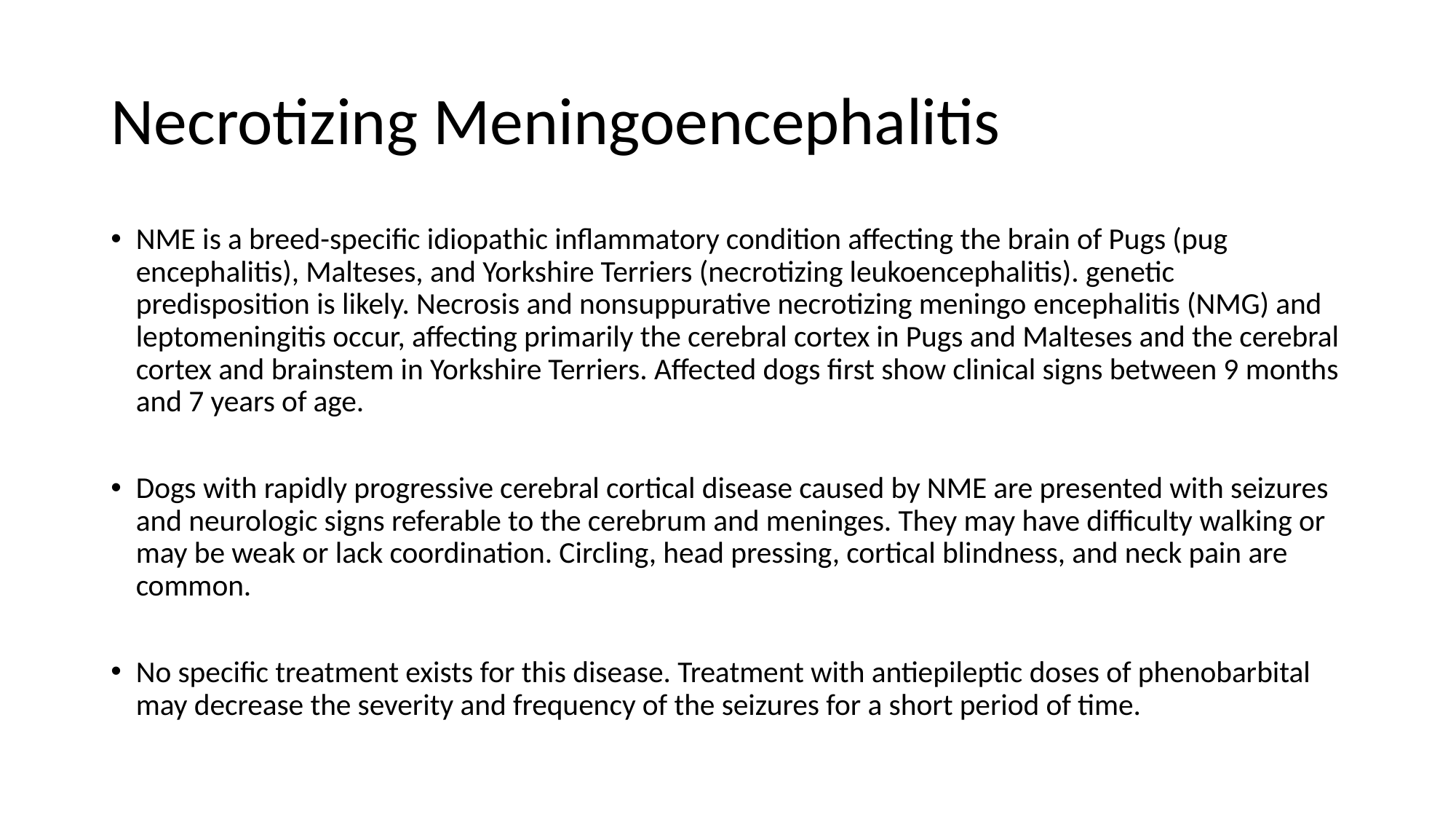

# Necrotizing Meningoencephalitis
NME is a breed-specific idiopathic inflammatory condition affecting the brain of Pugs (pug encephalitis), Malteses, and Yorkshire Terriers (necrotizing leukoencephalitis). genetic predisposition is likely. Necrosis and nonsuppurative necrotizing meningo­ encephalitis (NMG) and leptomeningitis occur, affecting primarily the cerebral cortex in Pugs and Malteses and the cerebral cortex and brainstem in Yorkshire Terriers. Affected dogs first show clinical signs between 9 months and 7 years of age.

Dogs with rapidly progressive cerebral cortical disease caused by NME are presented with seizures and neurologic signs referable to the cerebrum and meninges. They may have difficulty walking or may be weak or lack coordination. Circling, head pressing, cortical blindness, and neck pain are common.

No specific treatment exists for this disease. Treatment with antiepileptic doses of phenobarbital may decrease the severity and frequency of the seizures for a short period of time.